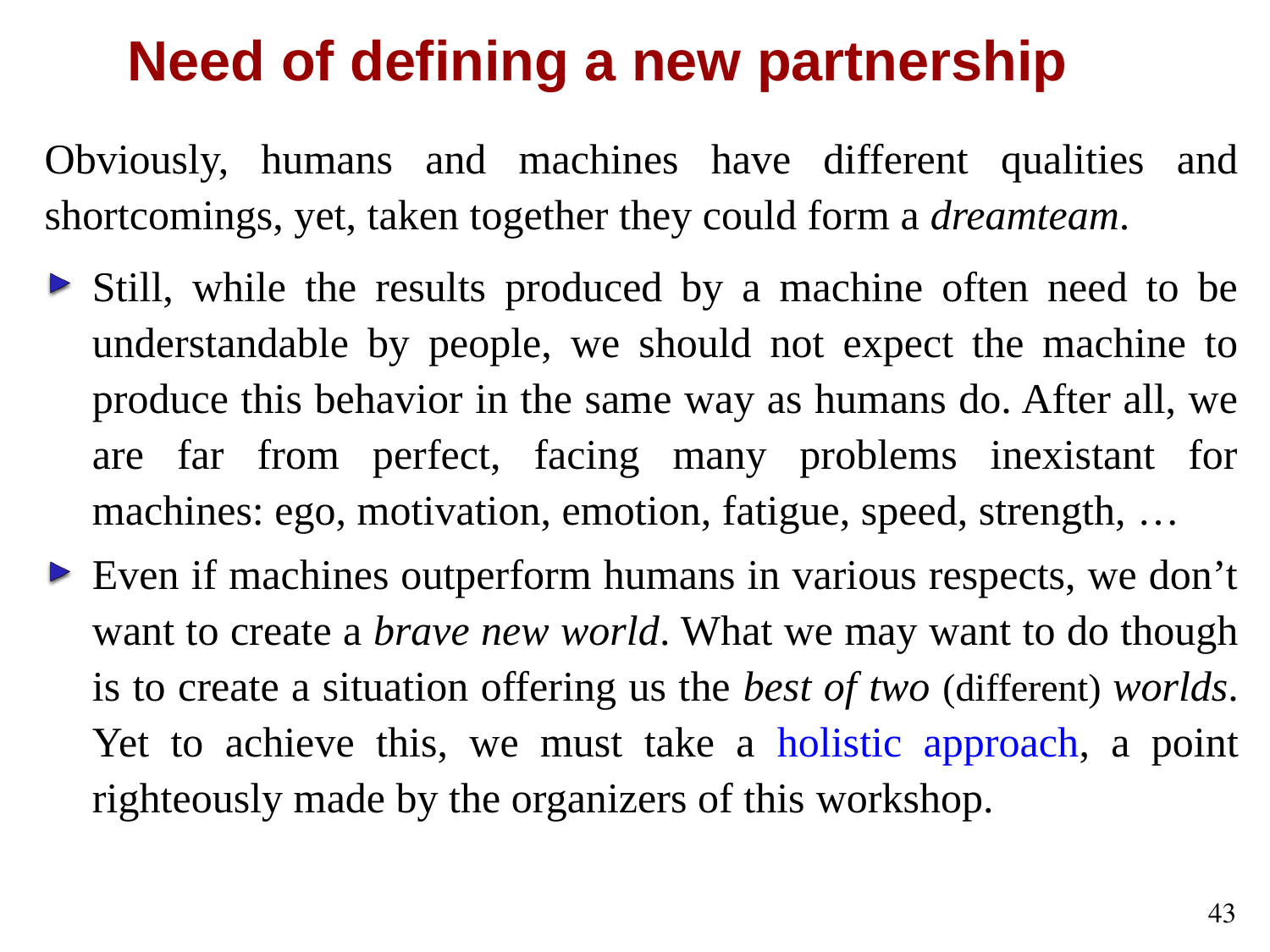

# Need of defining a new partnership
Obviously, humans and machines have different qualities and shortcomings, yet, taken together they could form a dreamteam.
Still, while the results produced by a machine often need to be understandable by people, we should not expect the machine to produce this behavior in the same way as humans do. After all, we are far from perfect, facing many problems inexistant for machines: ego, motivation, emotion, fatigue, speed, strength, …
Even if machines outperform humans in various respects, we don’t want to create a brave new world. What we may want to do though is to create a situation offering us the best of two (different) worlds. Yet to achieve this, we must take a holistic approach, a point righteously made by the organizers of this workshop.

43